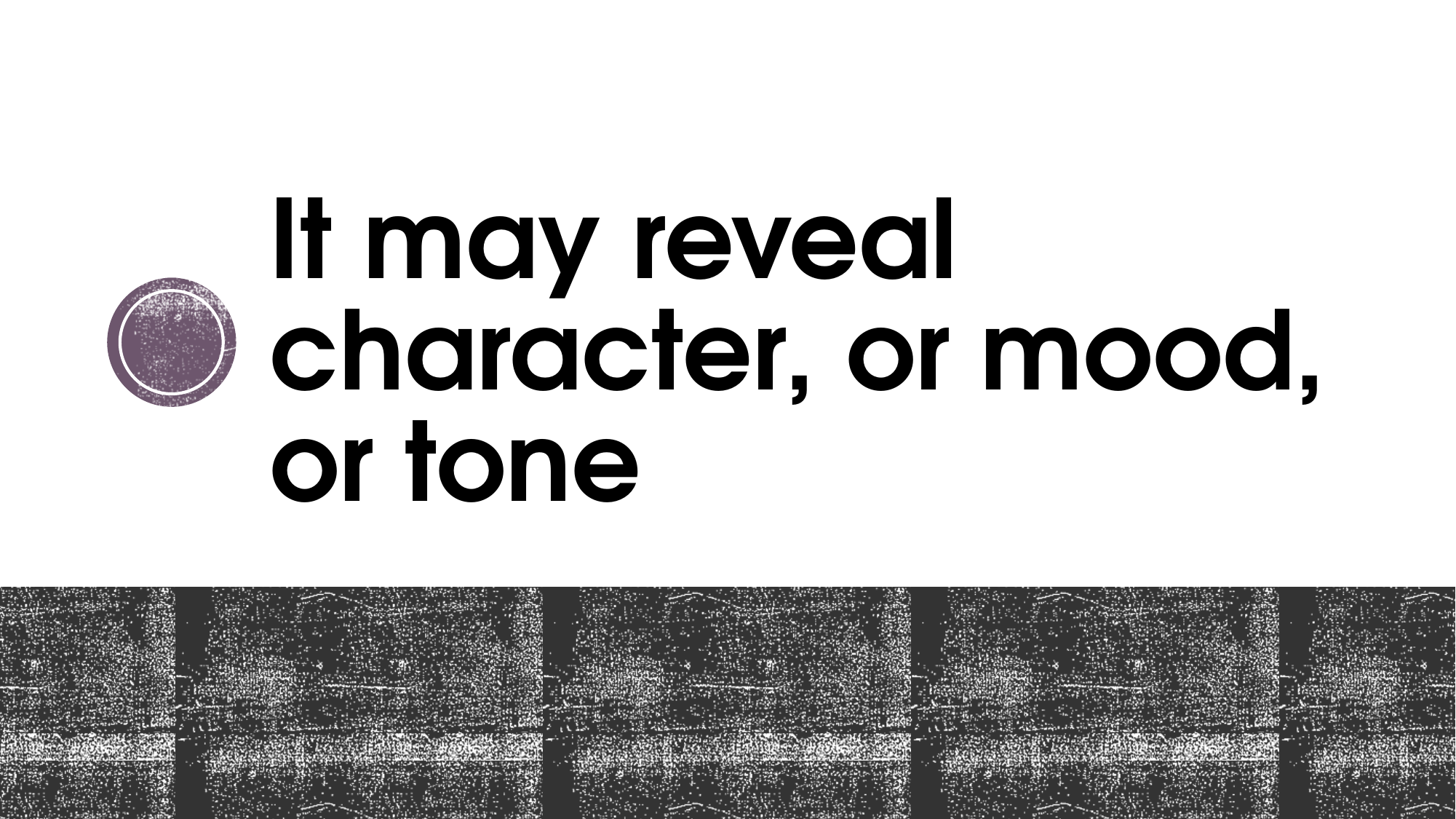

# It may reveal character, or mood, or tone